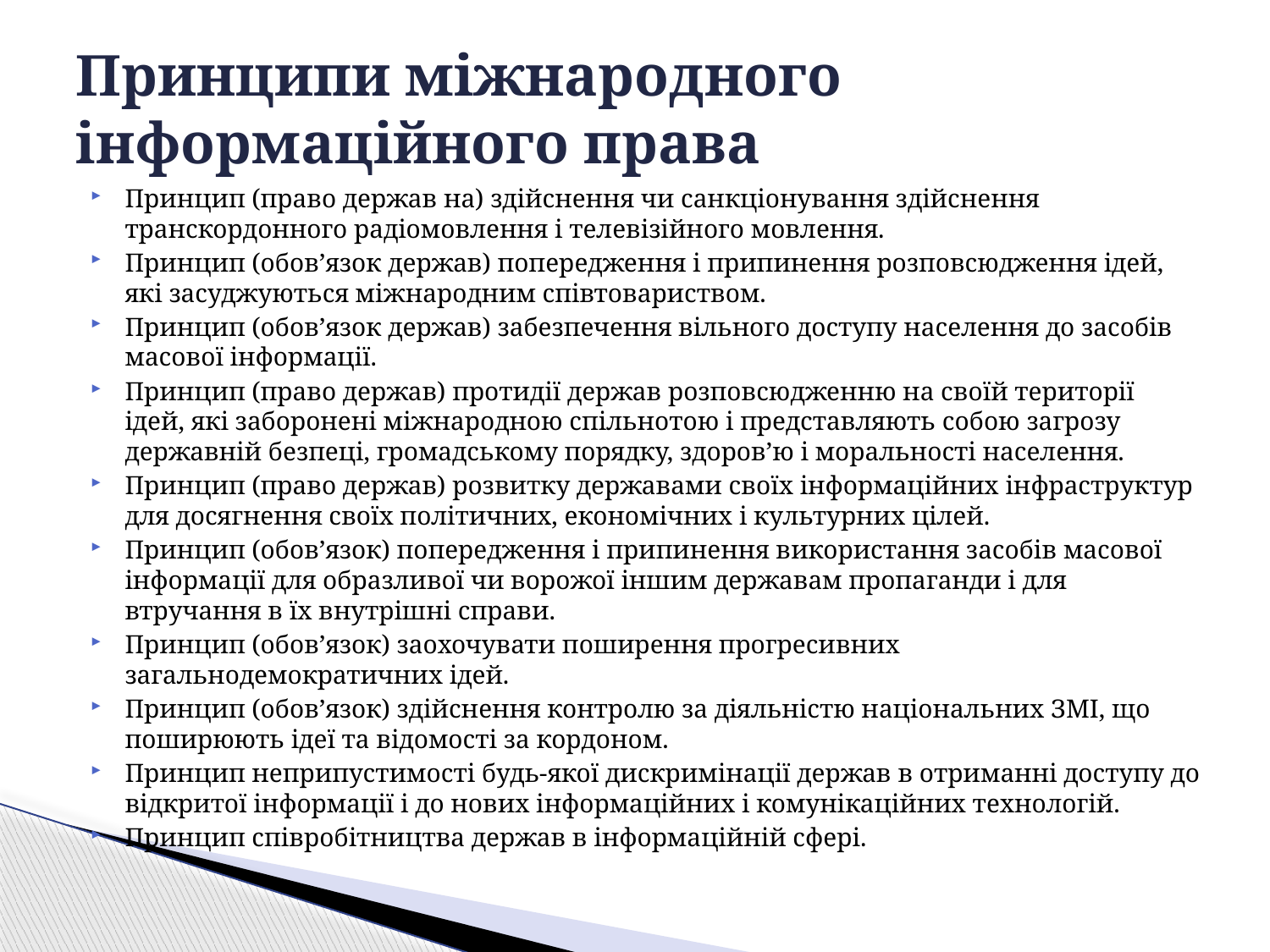

# Принципи міжнародного інформаційного права
Принцип (право держав на) здійснення чи санкціонування здійснення транскордонного радіомовлення і телевізійного мовлення.
Принцип (обов’язок держав) попередження і припинення розповсюдження ідей, які засуджуються міжнародним співтовариством.
Принцип (обов’язок держав) забезпечення вільного доступу населення до засобів масової інформації.
Принцип (право держав) протидії держав розповсюдженню на своїй території ідей, які заборонені міжнародною спільнотою і представляють собою загрозу державній безпеці, громадському порядку, здоров’ю і моральності населення.
Принцип (право держав) розвитку державами своїх інформаційних інфраструктур для досягнення своїх політичних, економічних і культурних цілей.
Принцип (обов’язок) попередження і припинення використання засобів масової інформації для образливої чи ворожої іншим державам пропаганди і для втручання в їх внутрішні справи.
Принцип (обов’язок) заохочувати поширення прогресивних загальнодемократичних ідей.
Принцип (обов’язок) здійснення контролю за діяльністю національних ЗМІ, що поширюють ідеї та відомості за кордоном.
Принцип неприпустимості будь-якої дискримінації держав в отриманні доступу до відкритої інформації і до нових інформаційних і комунікаційних технологій.
Принцип співробітництва держав в інформаційній сфері.